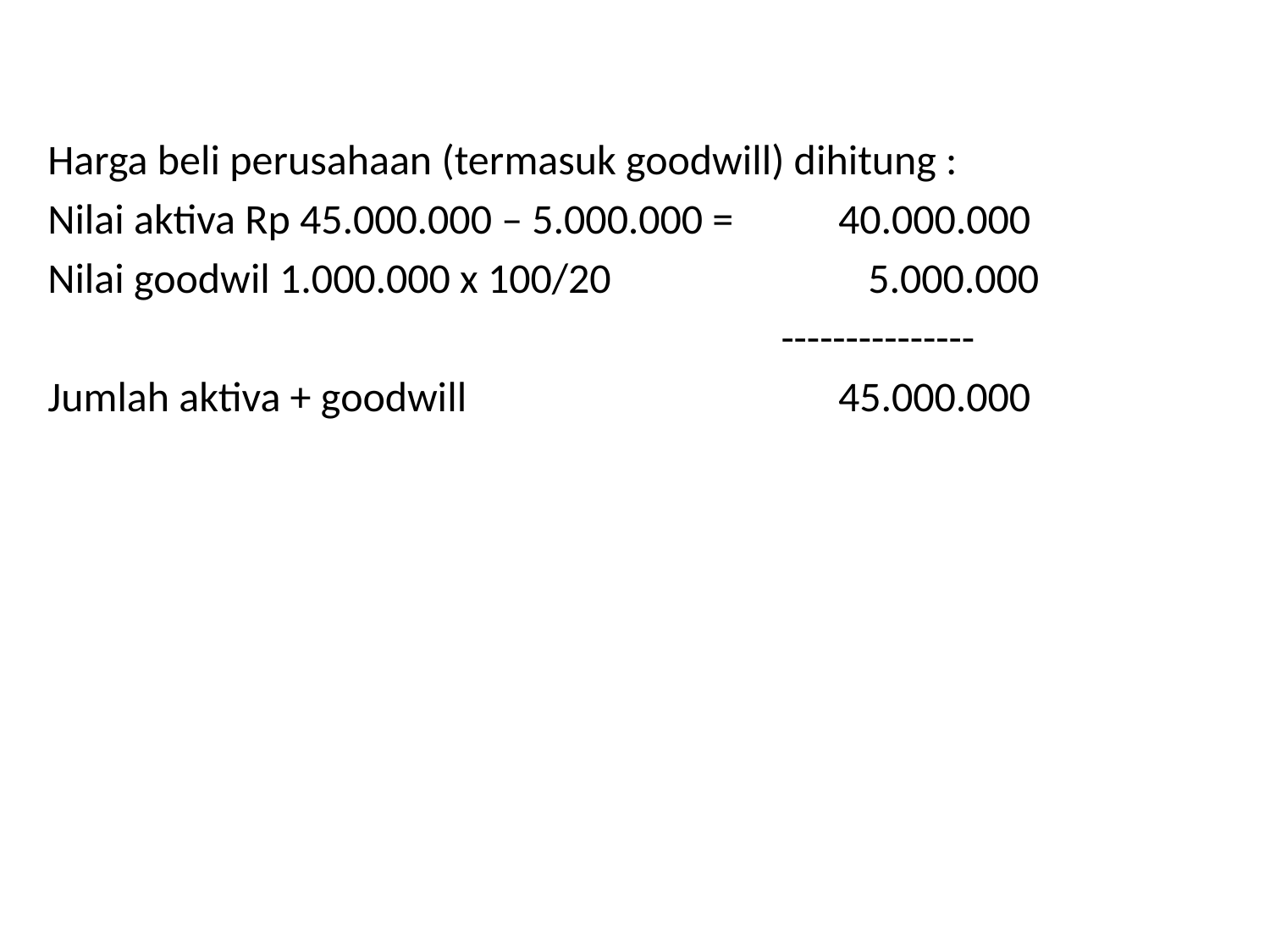

Harga beli perusahaan (termasuk goodwill) dihitung :
Nilai aktiva Rp 45.000.000 – 5.000.000 =           40.000.000
Nilai goodwil 1.000.000 x 100/20                           5.000.000
                                                                             ---------------
Jumlah aktiva + goodwill                                       45.000.000